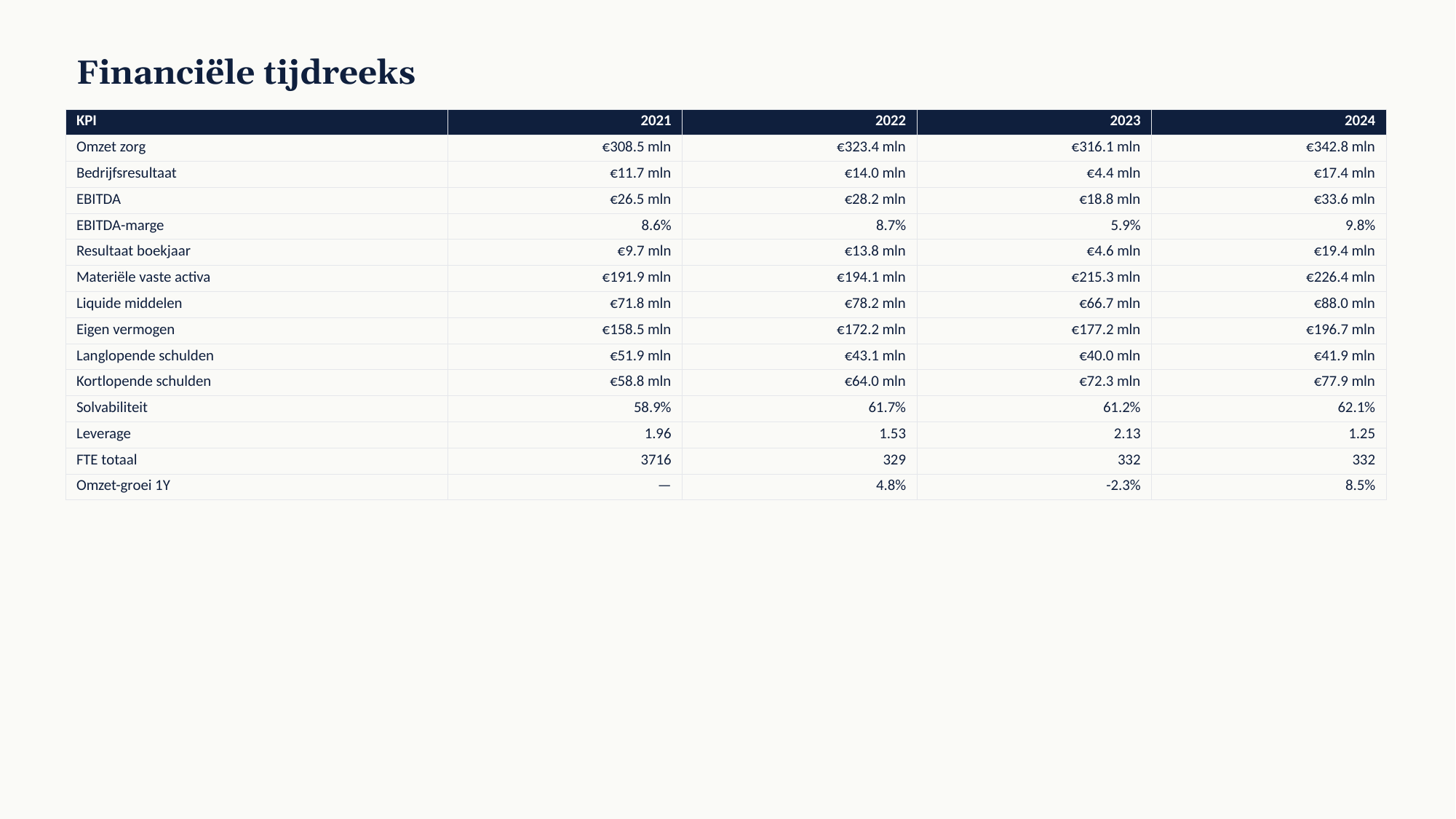

Financiële tijdreeks
| KPI | 2021 | 2022 | 2023 | 2024 |
| --- | --- | --- | --- | --- |
| Omzet zorg | €308.5 mln | €323.4 mln | €316.1 mln | €342.8 mln |
| Bedrijfsresultaat | €11.7 mln | €14.0 mln | €4.4 mln | €17.4 mln |
| EBITDA | €26.5 mln | €28.2 mln | €18.8 mln | €33.6 mln |
| EBITDA-marge | 8.6% | 8.7% | 5.9% | 9.8% |
| Resultaat boekjaar | €9.7 mln | €13.8 mln | €4.6 mln | €19.4 mln |
| Materiële vaste activa | €191.9 mln | €194.1 mln | €215.3 mln | €226.4 mln |
| Liquide middelen | €71.8 mln | €78.2 mln | €66.7 mln | €88.0 mln |
| Eigen vermogen | €158.5 mln | €172.2 mln | €177.2 mln | €196.7 mln |
| Langlopende schulden | €51.9 mln | €43.1 mln | €40.0 mln | €41.9 mln |
| Kortlopende schulden | €58.8 mln | €64.0 mln | €72.3 mln | €77.9 mln |
| Solvabiliteit | 58.9% | 61.7% | 61.2% | 62.1% |
| Leverage | 1.96 | 1.53 | 2.13 | 1.25 |
| FTE totaal | 3716 | 329 | 332 | 332 |
| Omzet-groei 1Y | — | 4.8% | -2.3% | 8.5% |